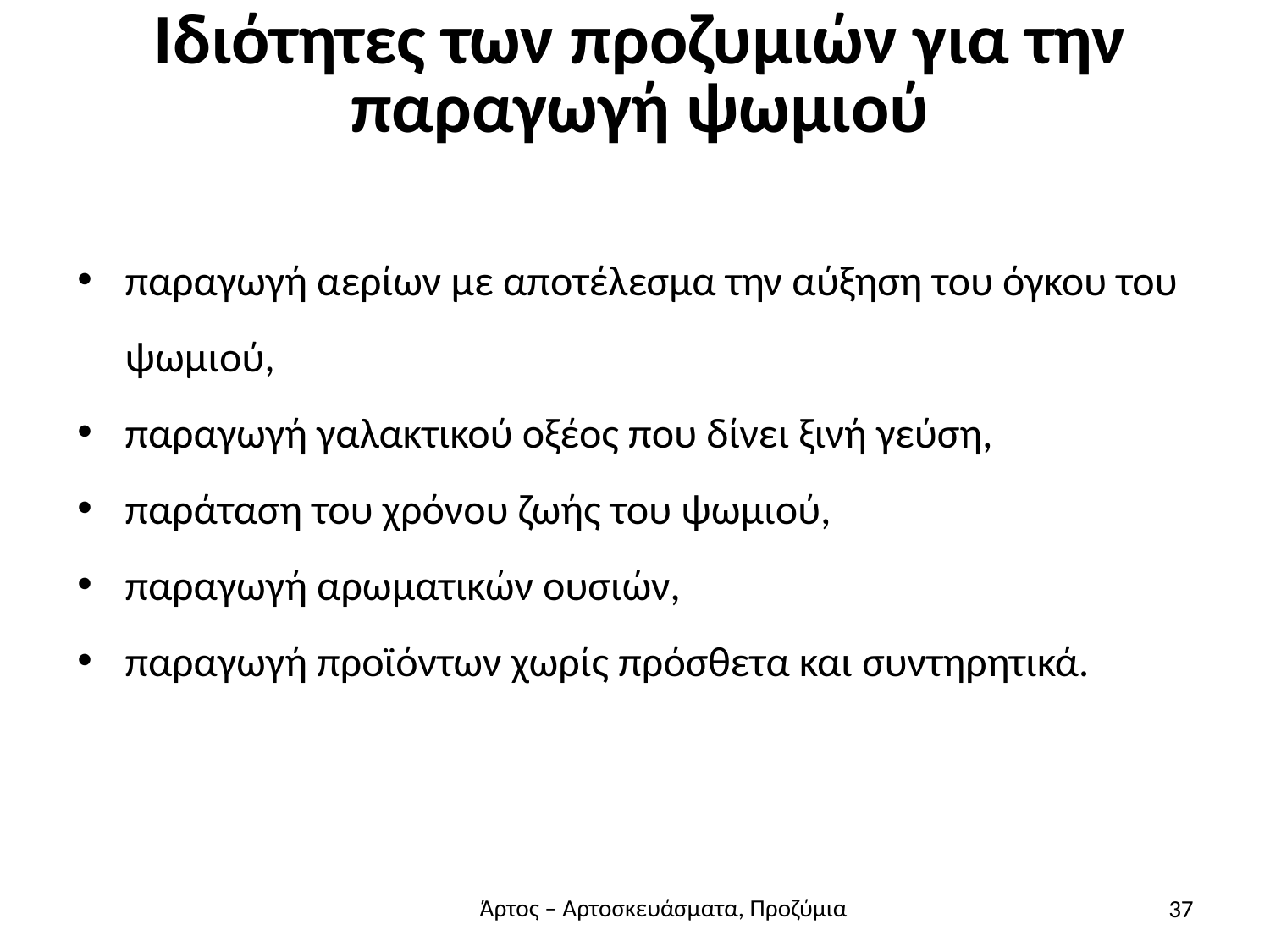

# Ιδιότητες των προζυμιών για την παραγωγή ψωμιού
παραγωγή αερίων με αποτέλεσμα την αύξηση του όγκου του ψωμιού,
παραγωγή γαλακτικού οξέος που δίνει ξινή γεύση,
παράταση του χρόνου ζωής του ψωμιού,
παραγωγή αρωματικών ουσιών,
παραγωγή προϊόντων χωρίς πρόσθετα και συντηρητικά.
37
Άρτος – Αρτοσκευάσματα, Προζύμια